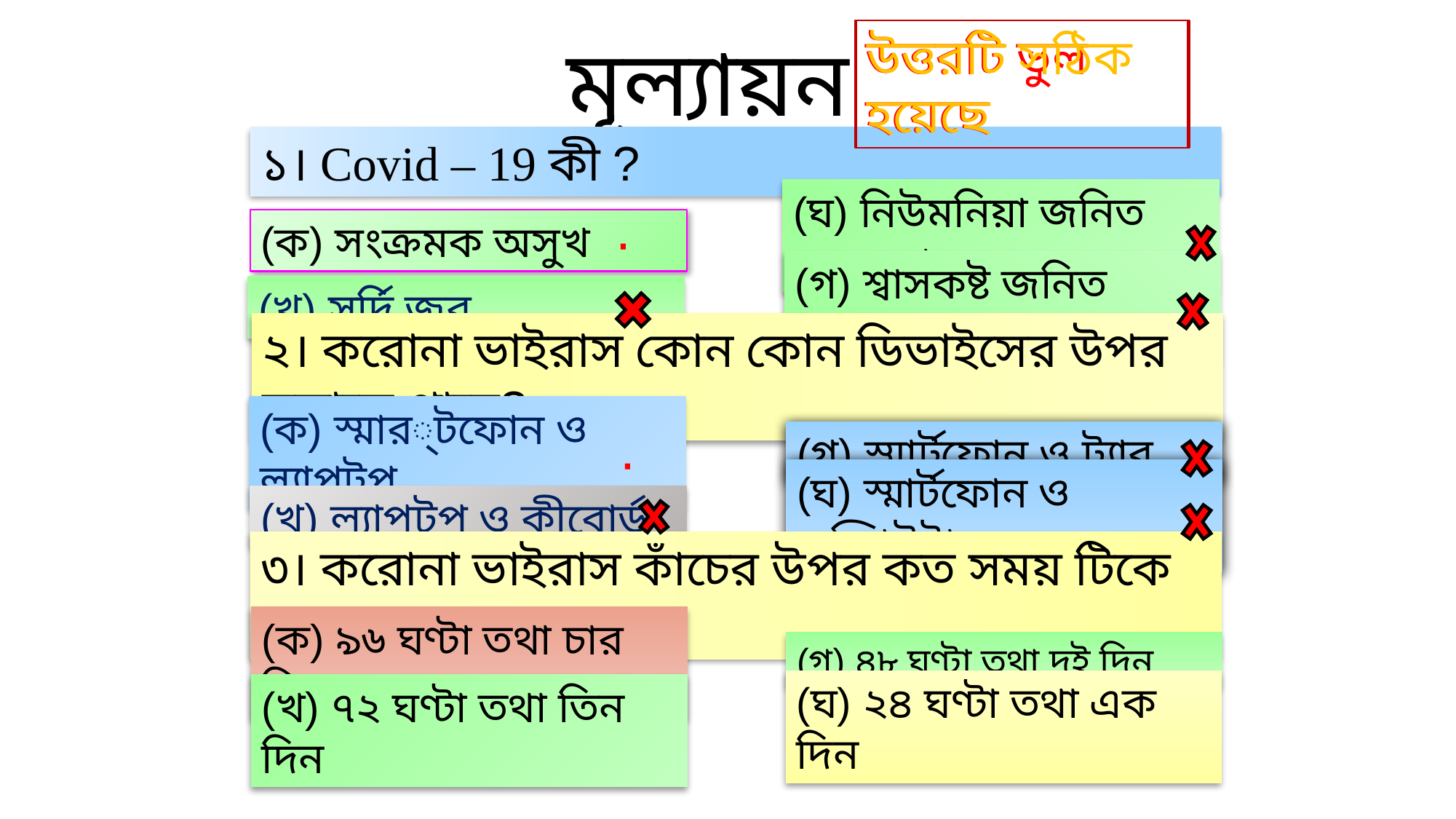

মূল্যায়ন
উত্তরটি সঠিক হয়েছে
উত্তরটি ভুল হয়েছে
১। Covid – 19 কী ?
∙
(ঘ) নিউমনিয়া জনিত অসুস্থতা
(ক) সংক্রমক অসুখ

(খ) সর্দি জ্বর
(গ) শ্বাসকষ্ট জনিত সমস্যা

২। করোনা ভাইরাস কোন কোন ডিভাইসের উপর ছড়াতে পারে?
(গ) স্মার্টফোন ও ট্যাব
∙
(ক) স্মার্টফোন ও ল্যাপটপ

(ঘ) স্মার্টফোন ও কম্পিউটার
(খ) ল্যাপটপ ও কীবোর্ড

৩। করোনা ভাইরাস কাঁচের উপর কত সময় টিকে থাকতে পারে ?
(ক) ৯৬ ঘণ্টা তথা চার দিন
(গ) ৪৮ ঘণ্টা তথা দুই দিন
(ঘ) ২৪ ঘণ্টা তথা এক দিন
(খ) ৭২ ঘণ্টা তথা তিন দিন